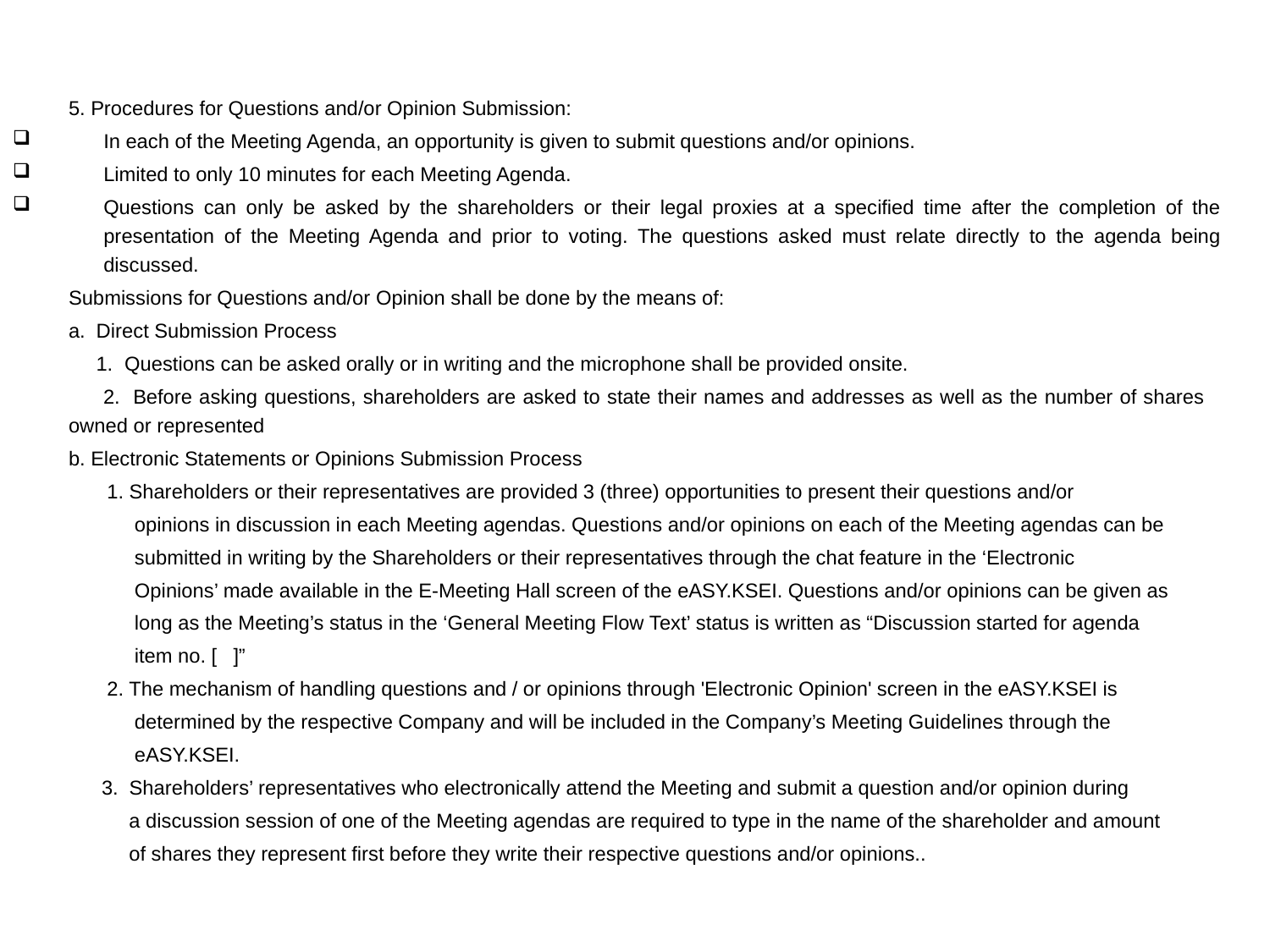

5. Procedures for Questions and/or Opinion Submission:
In each of the Meeting Agenda, an opportunity is given to submit questions and/or opinions.
Limited to only 10 minutes for each Meeting Agenda.
Questions can only be asked by the shareholders or their legal proxies at a specified time after the completion of the presentation of the Meeting Agenda and prior to voting. The questions asked must relate directly to the agenda being discussed.
Submissions for Questions and/or Opinion shall be done by the means of:
a.  Direct Submission Process
     1. 	Questions can be asked orally or in writing and the microphone shall be provided onsite.
     2. 	Before asking questions, shareholders are asked to state their names and addresses as well as the number of shares 	owned or represented
b. Electronic Statements or Opinions Submission Process
       1. Shareholders or their representatives are provided 3 (three) opportunities to present their questions and/or
            opinions in discussion in each Meeting agendas. Questions and/or opinions on each of the Meeting agendas can be
            submitted in writing by the Shareholders or their representatives through the chat feature in the ‘Electronic
            Opinions’ made available in the E-Meeting Hall screen of the eASY.KSEI. Questions and/or opinions can be given as
            long as the Meeting’s status in the ‘General Meeting Flow Text’ status is written as “Discussion started for agenda
            item no. [   ]”
       2. The mechanism of handling questions and / or opinions through 'Electronic Opinion' screen in the eASY.KSEI is
            determined by the respective Company and will be included in the Company’s Meeting Guidelines through the
            eASY.KSEI.
      3.  Shareholders’ representatives who electronically attend the Meeting and submit a question and/or opinion during
           a discussion session of one of the Meeting agendas are required to type in the name of the shareholder and amount
           of shares they represent first before they write their respective questions and/or opinions..